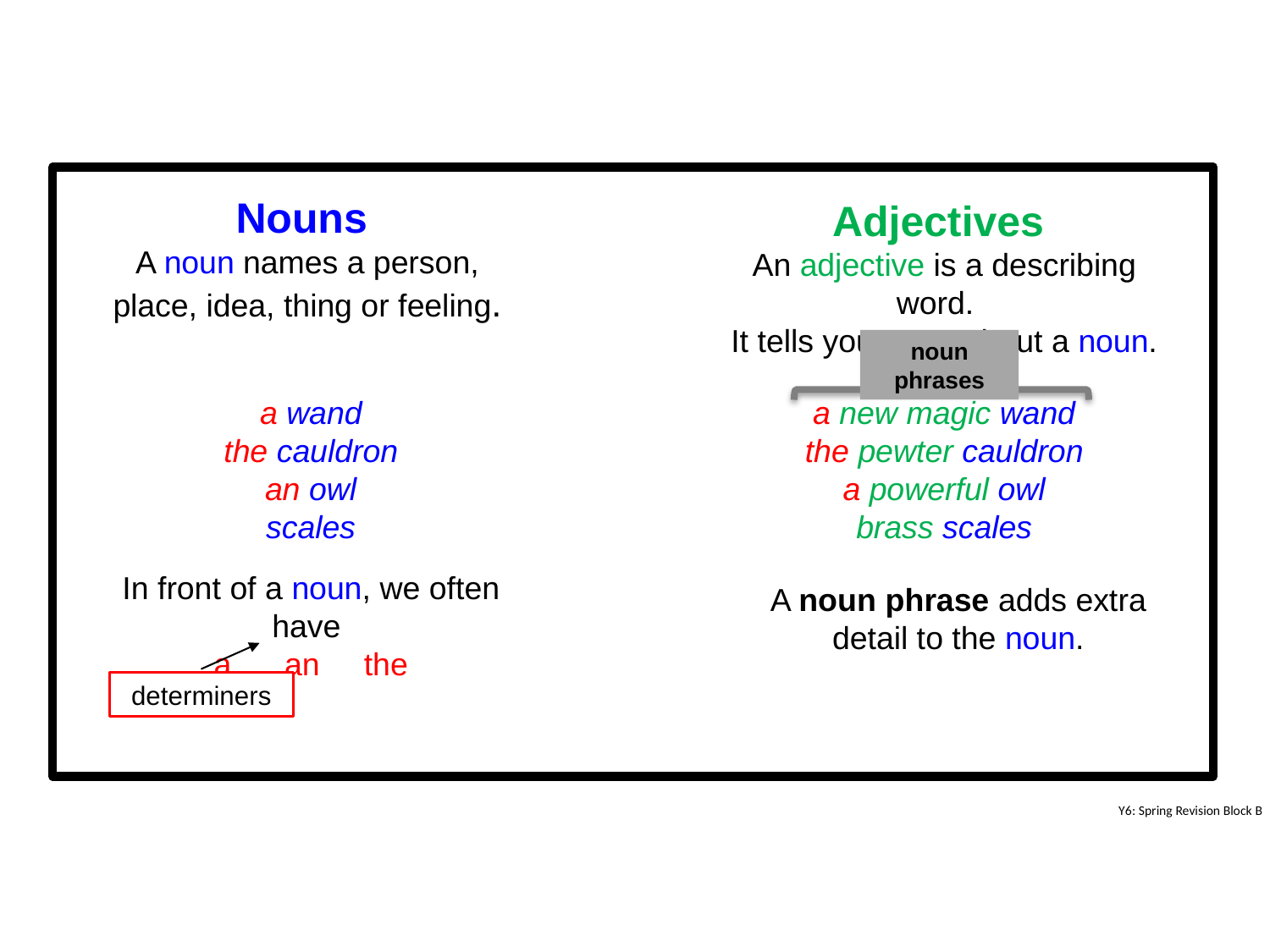

Nouns
A noun names a person, place, idea, thing or feeling.

Adjectives
An adjective is a describing word.
It tells you more about a noun.

noun phrases
a wand
the cauldron
an owl
scales
a new magic wand
the pewter cauldron
a powerful owl
brass scales
In front of a noun, we often have
a      an     the
A noun phrase adds extra detail to the noun.
determiners
Y6: Spring Revision Block B